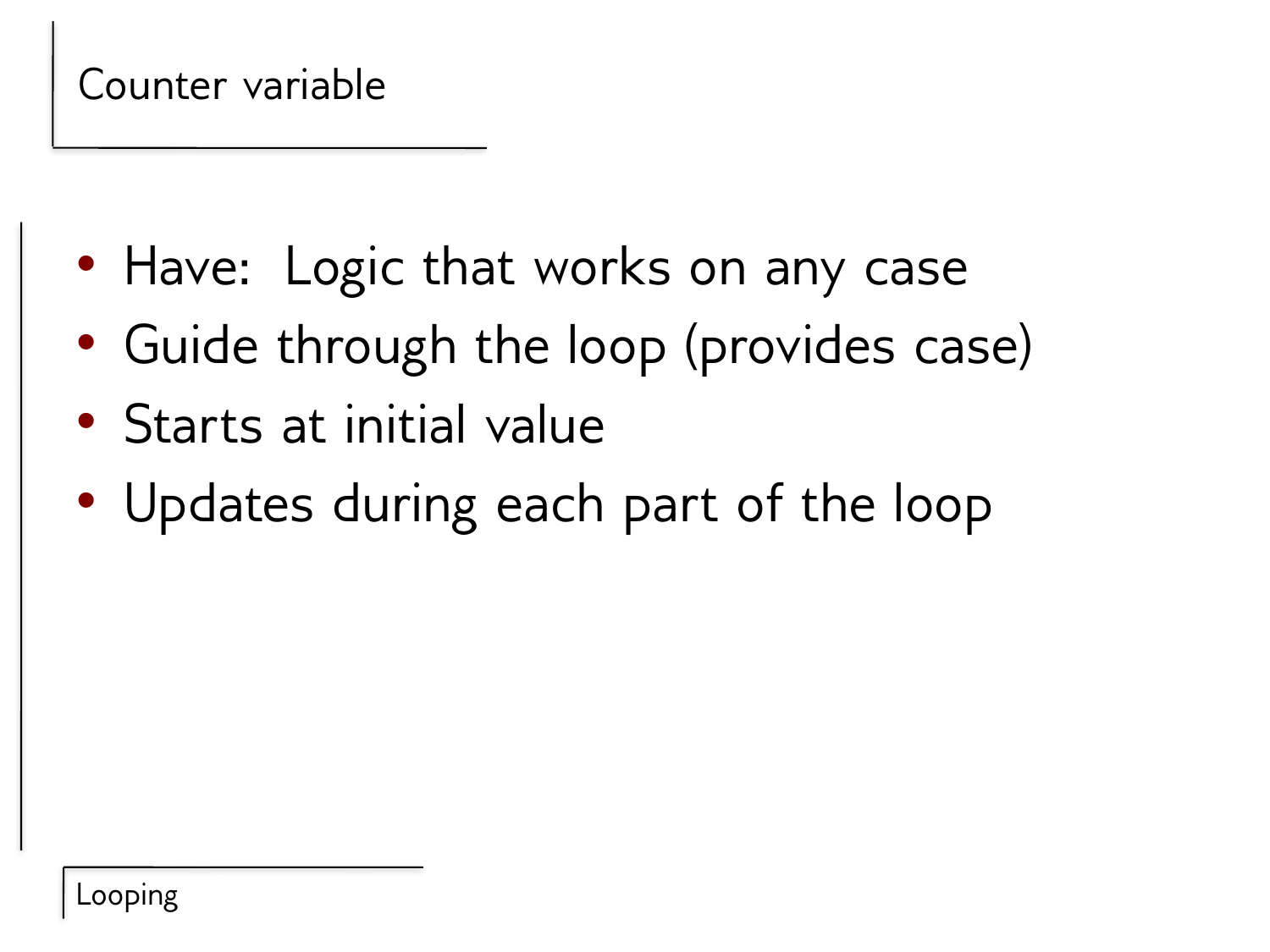

# Counter variable
Have:  Logic that works on any case
Guide through the loop (provides case)
Starts at initial value
Updates during each part of the loop